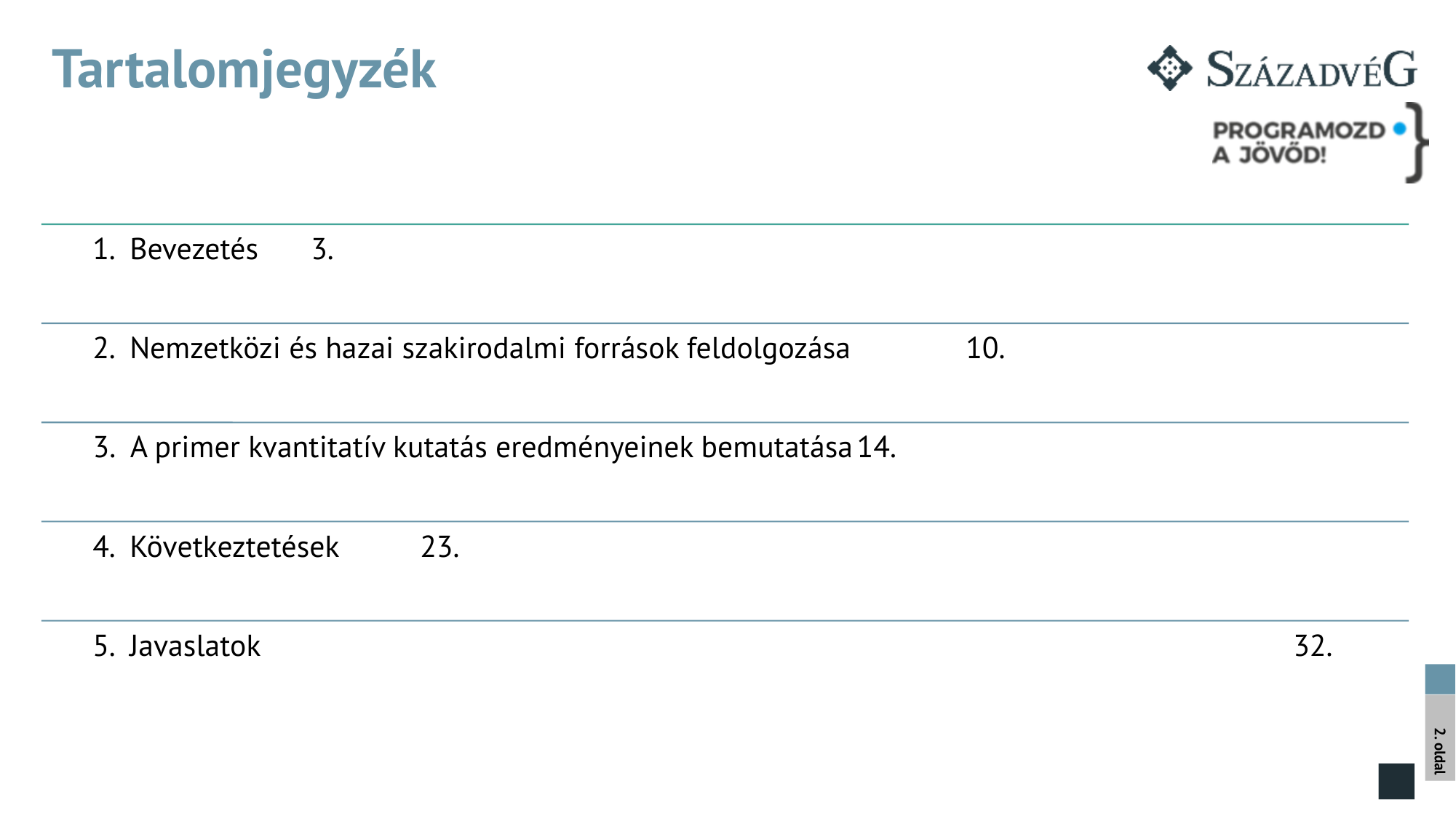

# Tartalomjegyzék
1.  Bevezetés	3.
2.  Nemzetközi és hazai szakirodalmi források feldolgozása 	10.
3.  A primer kvantitatív kutatás eredményeinek bemutatása	14.
4.  Következtetések	23.
5.  Javaslatok 										32.

2. oldal